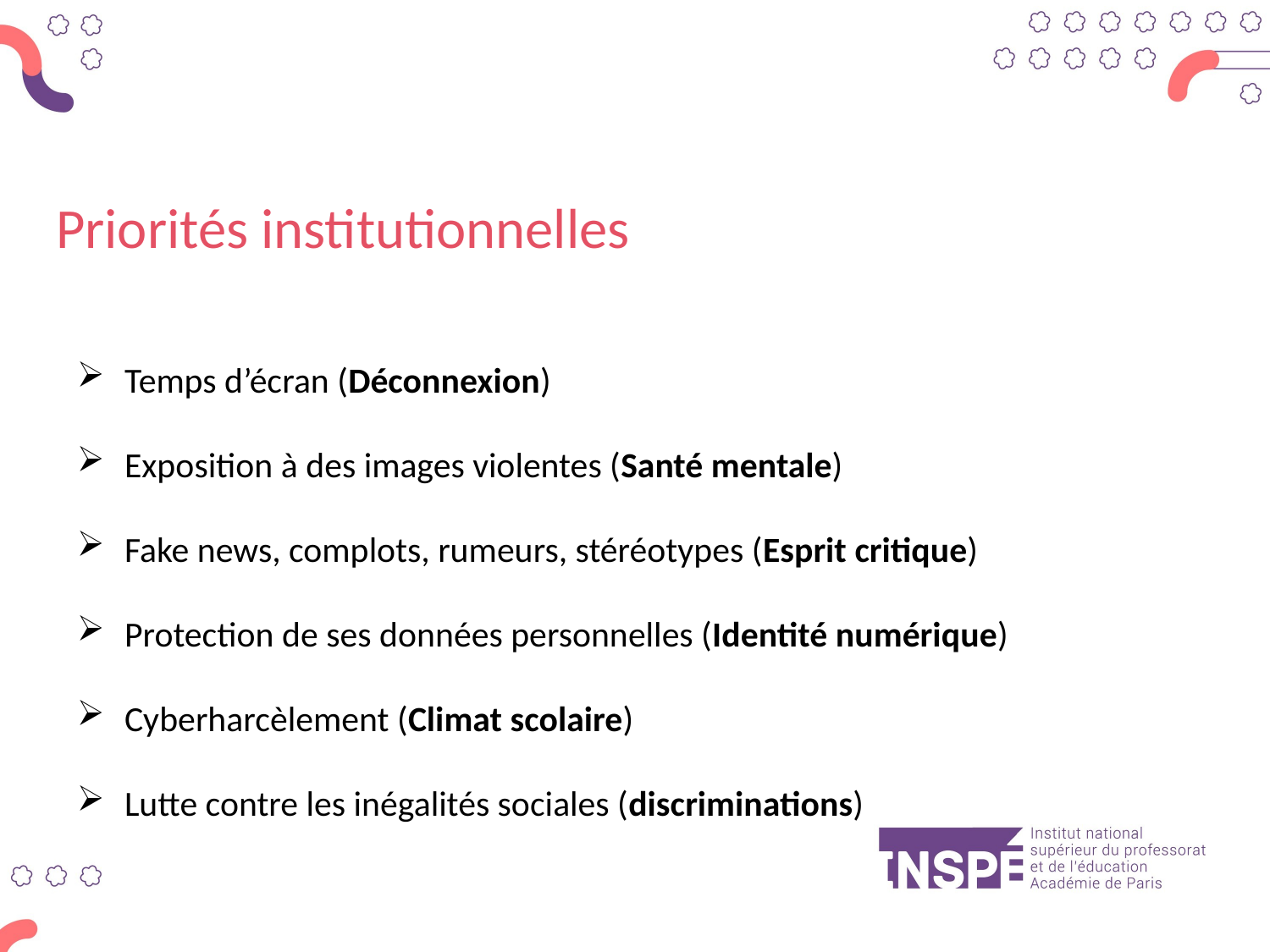

# Priorités institutionnelles
Temps d’écran (Déconnexion)
Exposition à des images violentes (Santé mentale)
Fake news, complots, rumeurs, stéréotypes (Esprit critique)
Protection de ses données personnelles (Identité numérique)
Cyberharcèlement (Climat scolaire)
Lutte contre les inégalités sociales (discriminations)